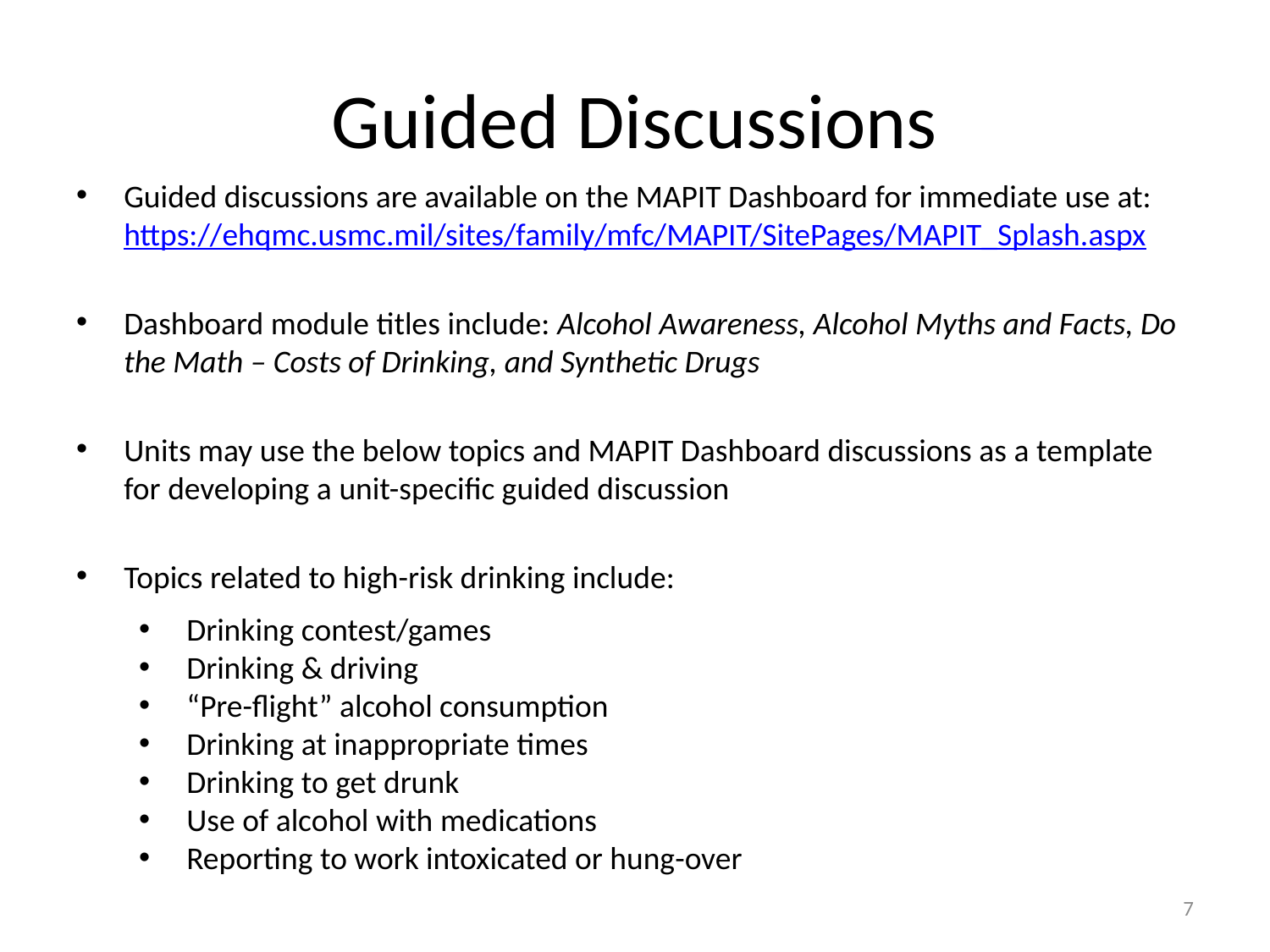

# Guided Discussions
Guided discussions are available on the MAPIT Dashboard for immediate use at: https://ehqmc.usmc.mil/sites/family/mfc/MAPIT/SitePages/MAPIT_Splash.aspx

Dashboard module titles include: Alcohol Awareness, Alcohol Myths and Facts, Do the Math – Costs of Drinking, and Synthetic Drugs

Units may use the below topics and MAPIT Dashboard discussions as a template for developing a unit-specific guided discussion

Topics related to high-risk drinking include:
Drinking contest/games
Drinking & driving
“Pre-flight” alcohol consumption
Drinking at inappropriate times
Drinking to get drunk
Use of alcohol with medications
Reporting to work intoxicated or hung-over
7